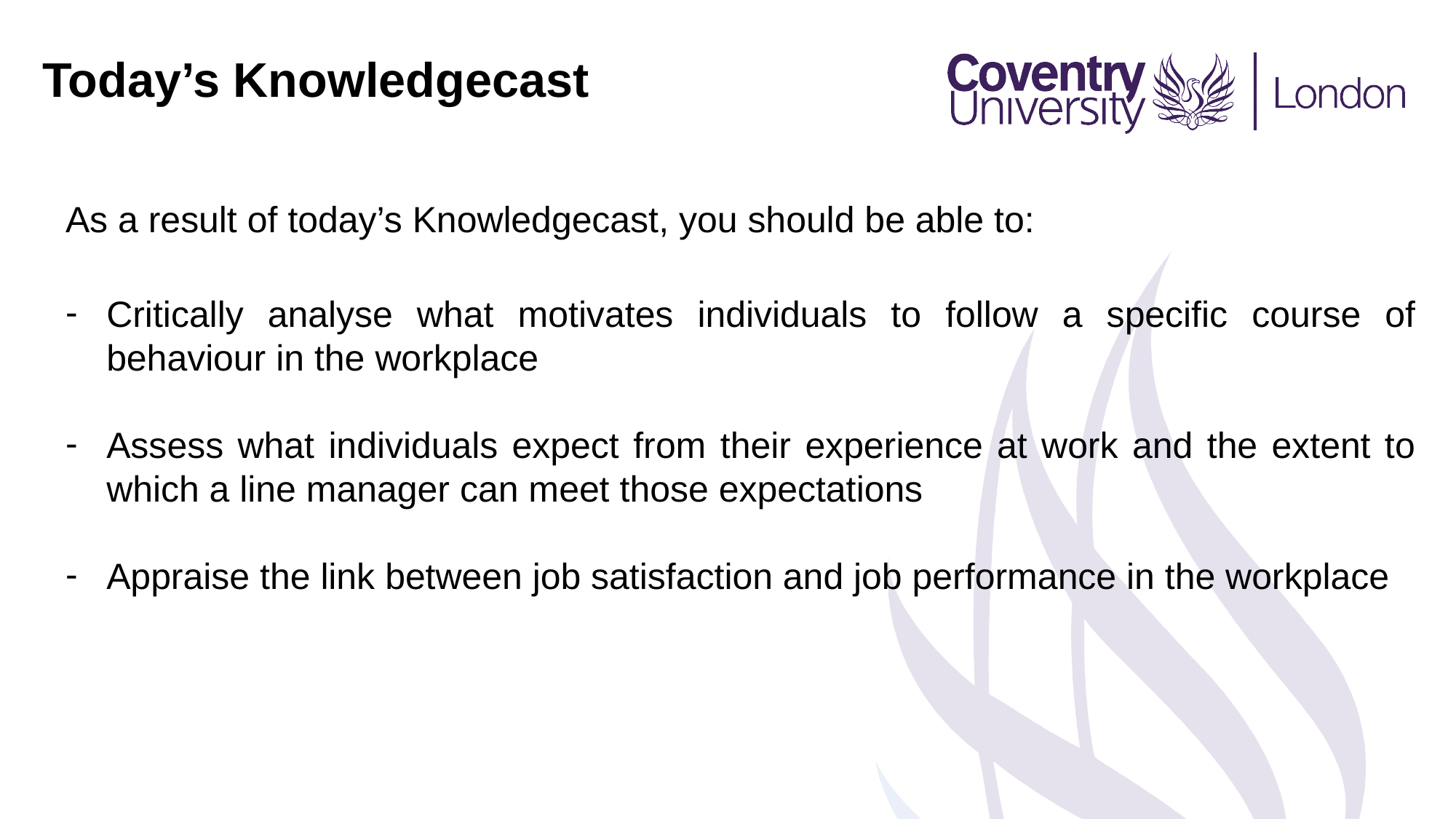

Today’s Knowledgecast
As a result of today’s Knowledgecast, you should be able to:

Critically analyse what motivates individuals to follow a specific course of behaviour in the workplace

Assess what individuals expect from their experience at work and the extent to which a line manager can meet those expectations

Appraise the link between job satisfaction and job performance in the workplace